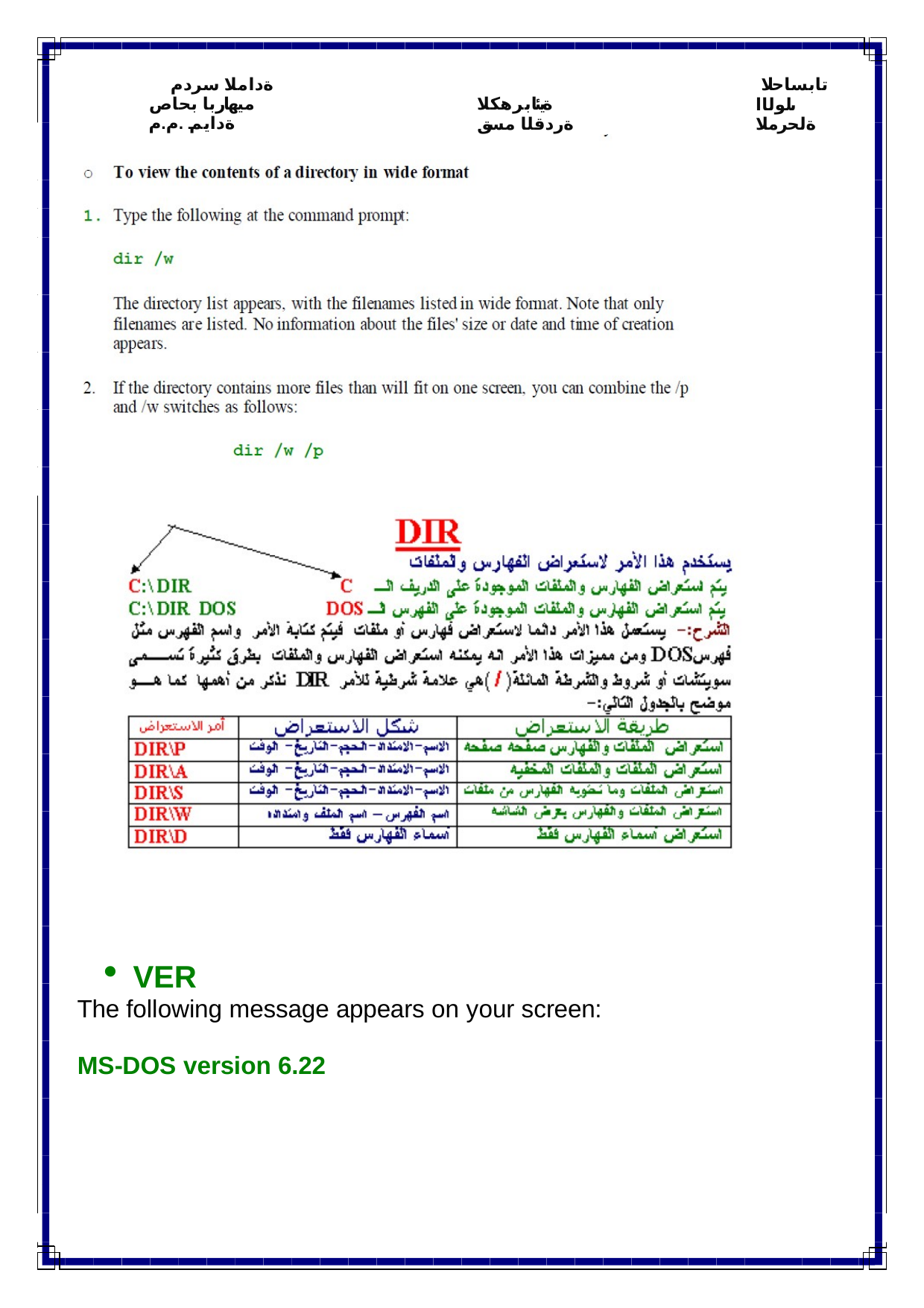

ةداملا سردم
ميهاربا بحاص ةدايم .م.م
تابساحلا ىلولاا ةلحرملا
ةيئابرهكلا ةردقلا مسق

VER
The following message appears on your screen:

MS-DOS version 6.22